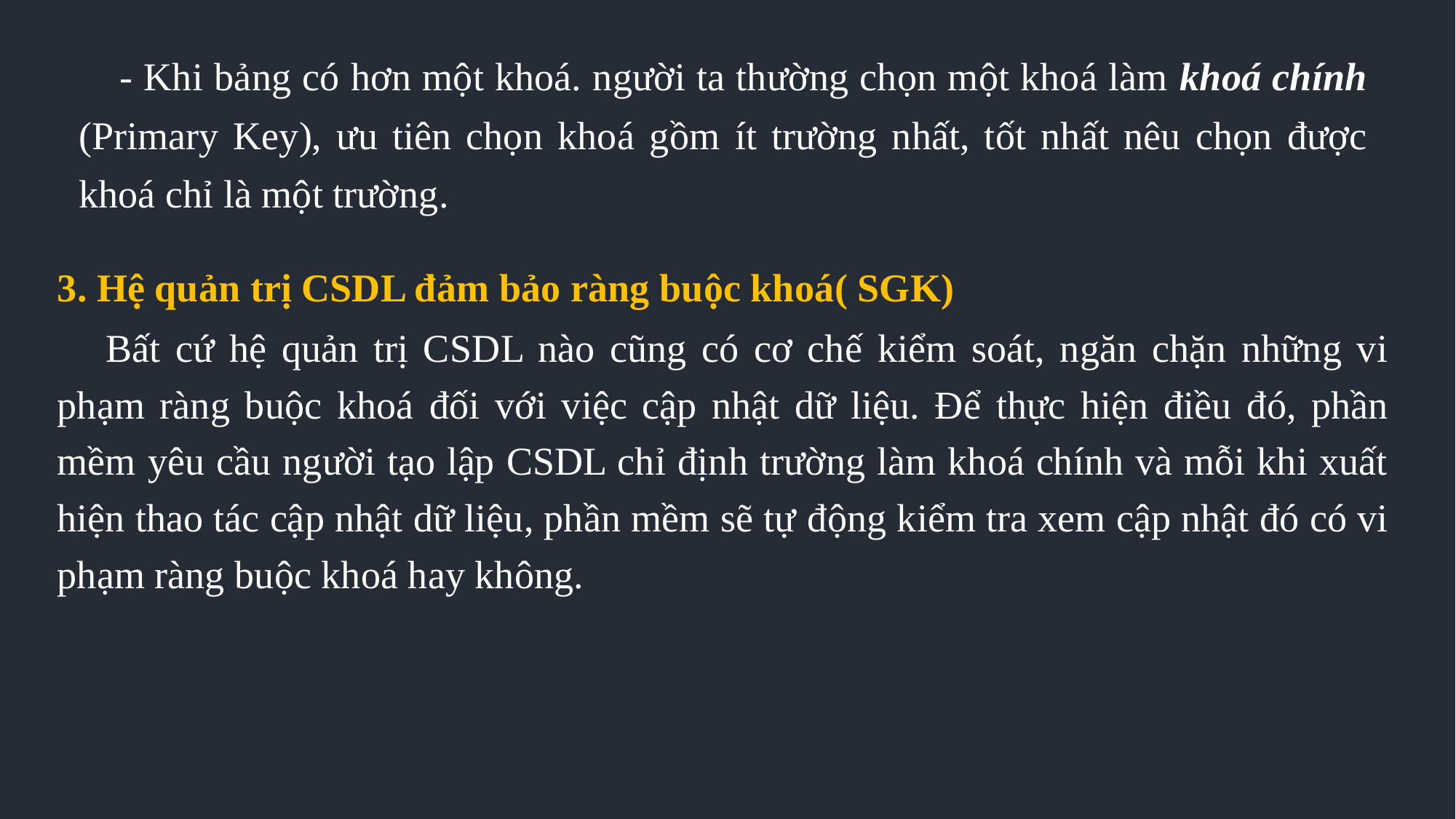

- Khi bảng có hơn một khoá. người ta thường chọn một khoá làm khoá chính (Primary Key), ưu tiên chọn khoá gồm ít trường nhất, tốt nhất nêu chọn được khoá chỉ là một trường.
3. Hệ quản trị CSDL đảm bảo ràng buộc khoá( SGK)
Bất cứ hệ quản trị CSDL nào cũng có cơ chế kiểm soát, ngăn chặn những vi phạm ràng buộc khoá đối với việc cập nhật dữ liệu. Để thực hiện điều đó, phần mềm yêu cầu người tạo lập CSDL chỉ định trường làm khoá chính và mỗi khi xuất hiện thao tác cập nhật dữ liệu, phần mềm sẽ tự động kiểm tra xem cập nhật đó có vi phạm ràng buộc khoá hay không.